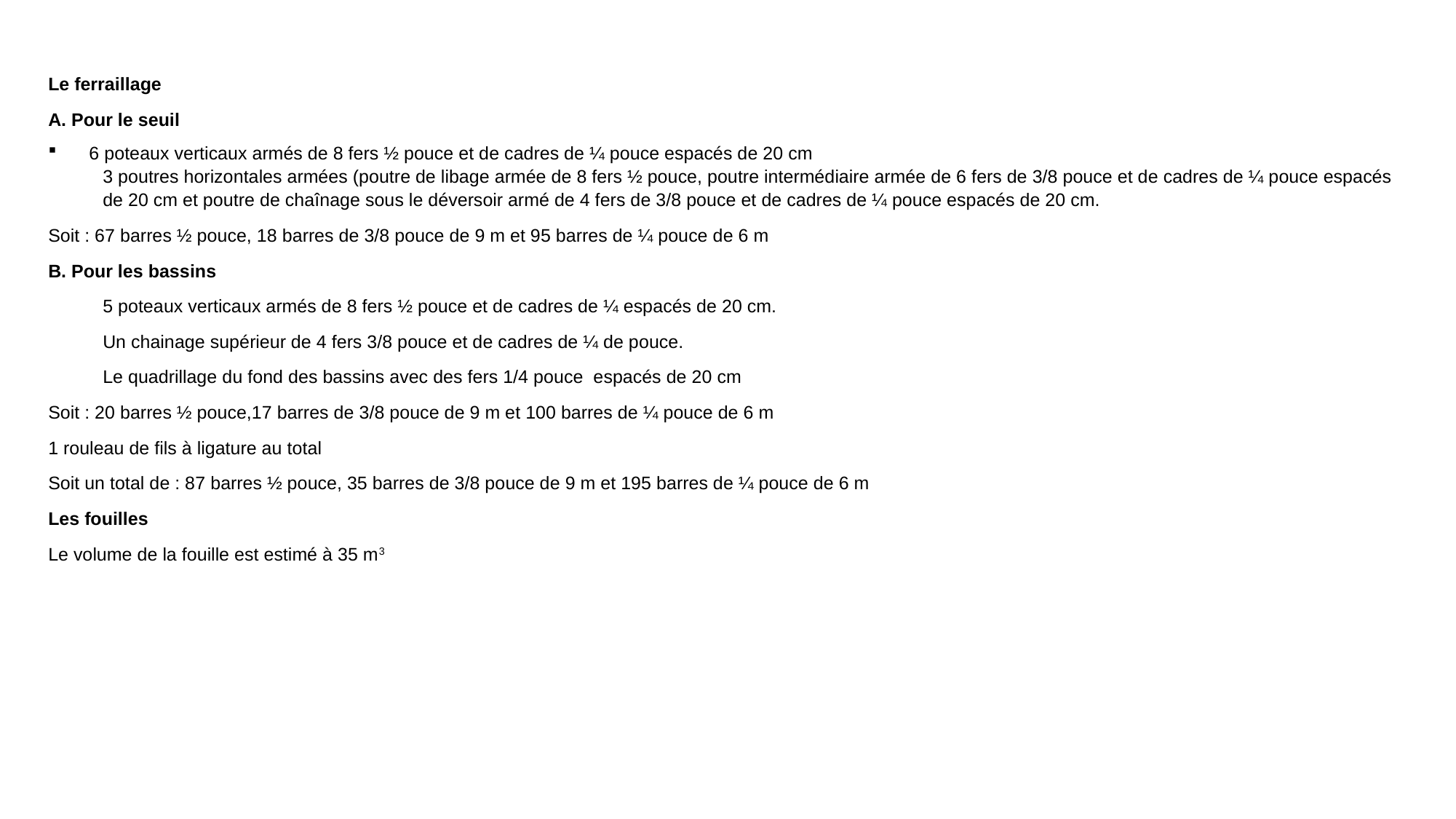

Le ferraillage
A. Pour le seuil
6 poteaux verticaux armés de 8 fers ½ pouce et de cadres de ¼ pouce espacés de 20 cm
3 poutres horizontales armées (poutre de libage armée de 8 fers ½ pouce, poutre intermédiaire armée de 6 fers de 3/8 pouce et de cadres de ¼ pouce espacés de 20 cm et poutre de chaînage sous le déversoir armé de 4 fers de 3/8 pouce et de cadres de ¼ pouce espacés de 20 cm.
Soit : 67 barres ½ pouce, 18 barres de 3/8 pouce de 9 m et 95 barres de ¼ pouce de 6 m
B. Pour les bassins
5 poteaux verticaux armés de 8 fers ½ pouce et de cadres de ¼ espacés de 20 cm.
Un chainage supérieur de 4 fers 3/8 pouce et de cadres de ¼ de pouce.
Le quadrillage du fond des bassins avec des fers 1/4 pouce  espacés de 20 cm
Soit : 20 barres ½ pouce,17 barres de 3/8 pouce de 9 m et 100 barres de ¼ pouce de 6 m
1 rouleau de fils à ligature au total
Soit un total de : 87 barres ½ pouce, 35 barres de 3/8 pouce de 9 m et 195 barres de ¼ pouce de 6 m
Les fouilles
Le volume de la fouille est estimé à 35 m3